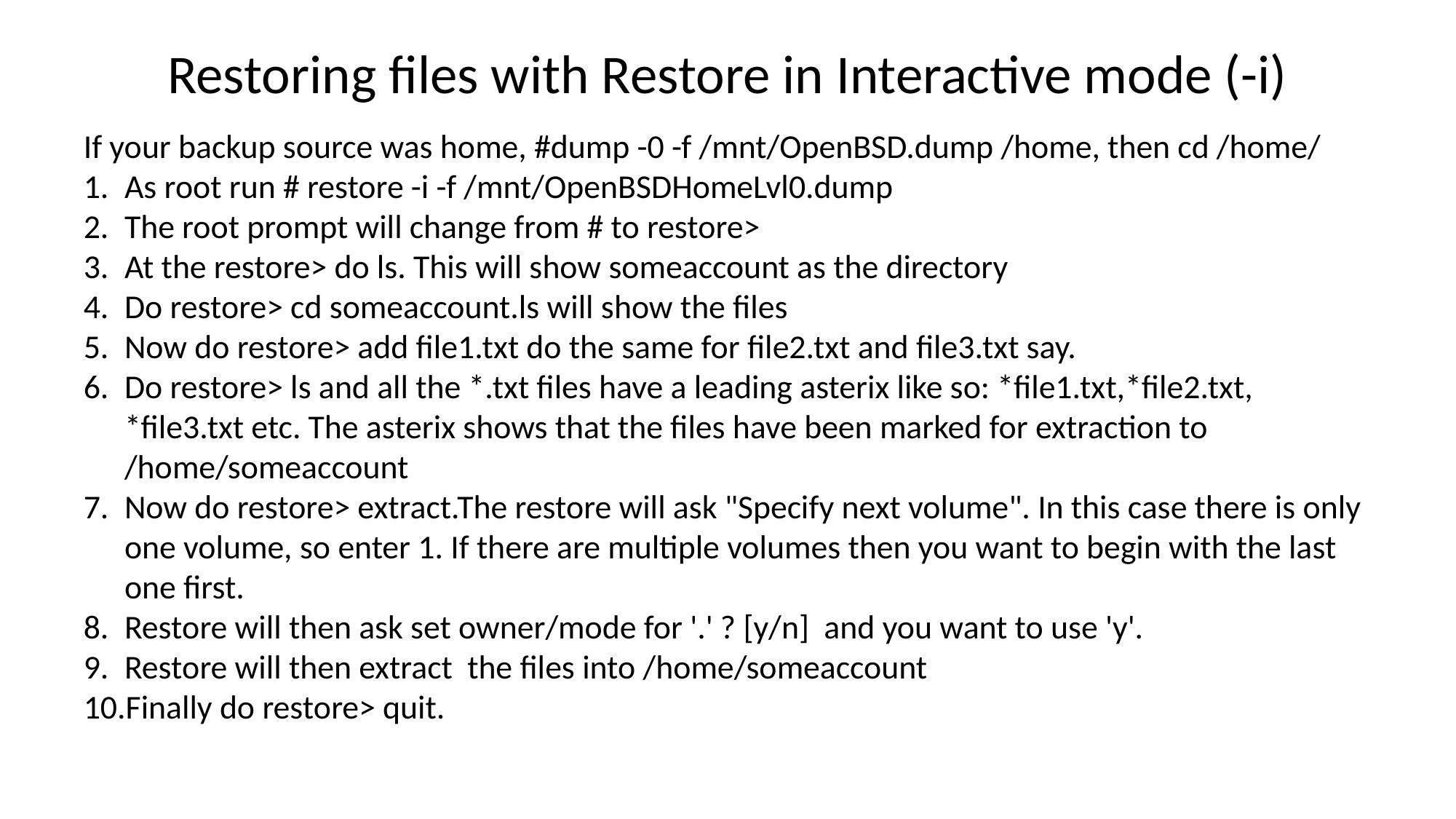

# Restoring files with Restore in Interactive mode (-i)
If your backup source was home, #dump -0 -f /mnt/OpenBSD.dump /home, then cd /home/
As root run # restore -i -f /mnt/OpenBSDHomeLvl0.dump
The root prompt will change from # to restore>
At the restore> do ls. This will show someaccount as the directory
Do restore> cd someaccount.ls will show the files
Now do restore> add file1.txt do the same for file2.txt and file3.txt say.
Do restore> ls and all the *.txt files have a leading asterix like so: *file1.txt,*file2.txt, *file3.txt etc. The asterix shows that the files have been marked for extraction to /home/someaccount
Now do restore> extract.The restore will ask "Specify next volume". In this case there is only one volume, so enter 1. If there are multiple volumes then you want to begin with the last one first.
Restore will then ask set owner/mode for '.' ? [y/n]  and you want to use 'y'.
Restore will then extract  the files into /home/someaccount
Finally do restore> quit.